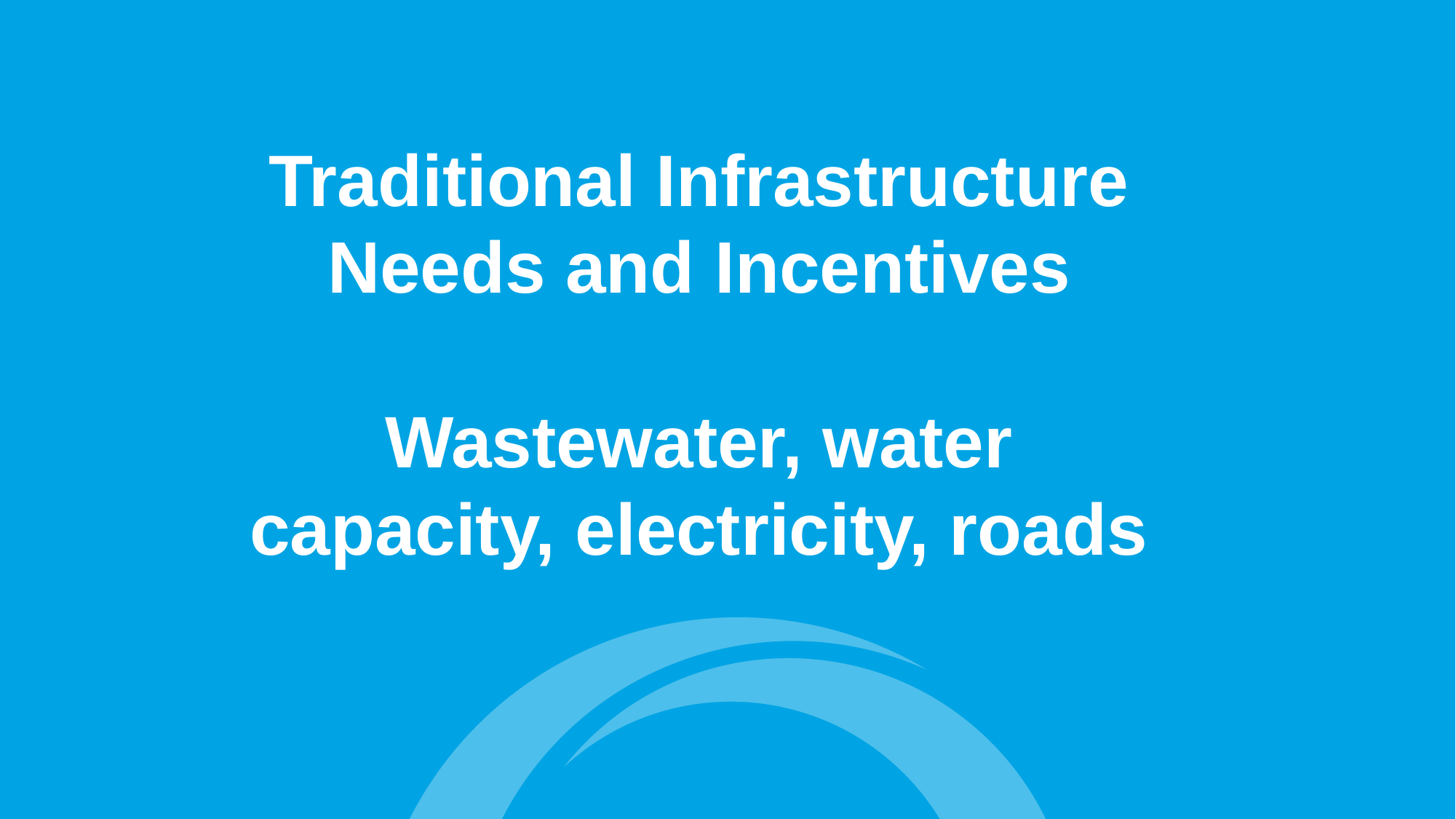

Traditional Infrastructure Needs and Incentives

Wastewater, water capacity, electricity, roads